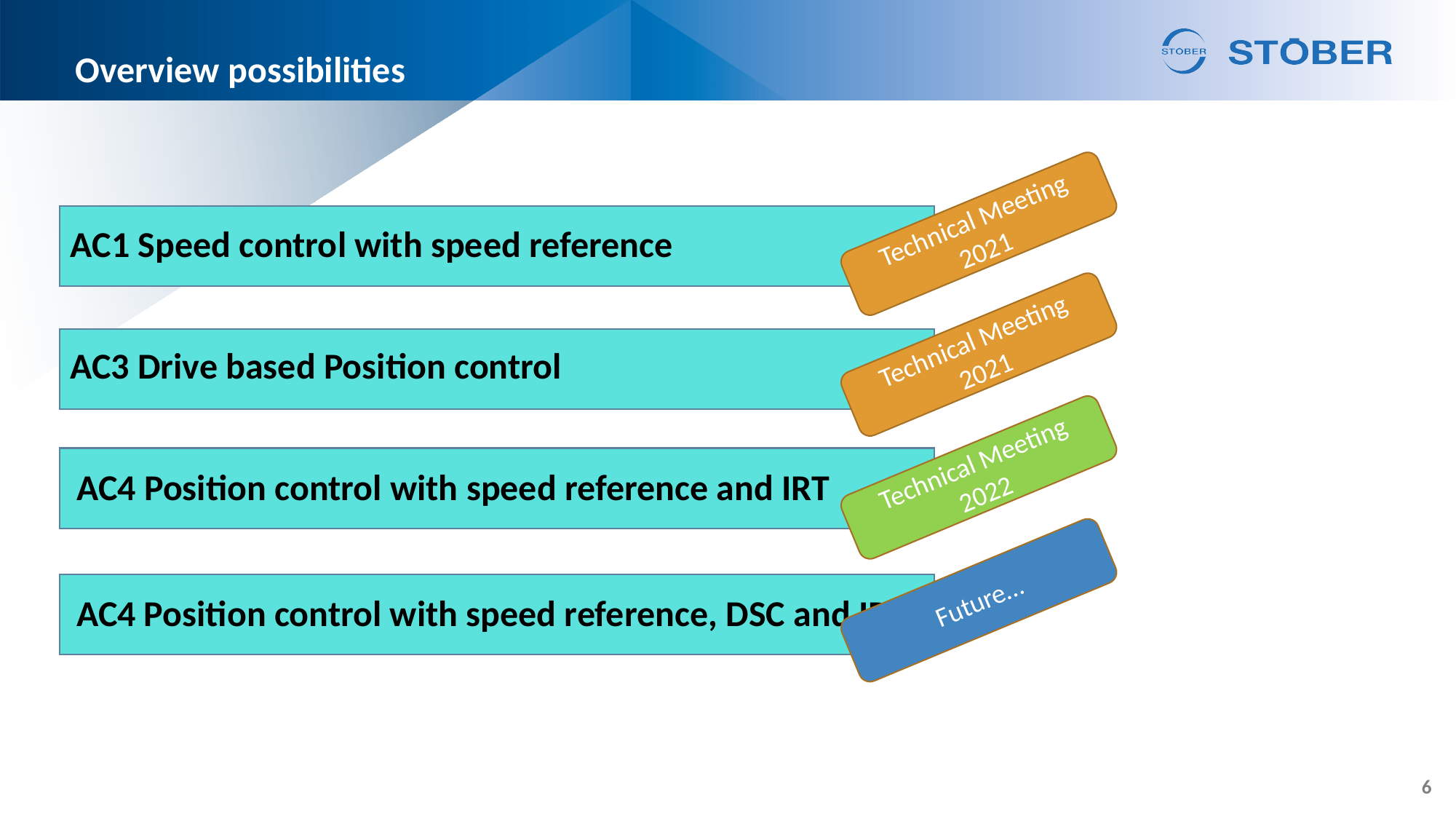

# Overview possibilities
Technical Meeting 2021

AC1 Speed control with speed reference

Technical Meeting 2021

AC3 Drive based Position control

Technical Meeting 2022

AC4 Position control with speed reference and IRT

Future…

AC4 Position control with speed reference, DSC and IRT